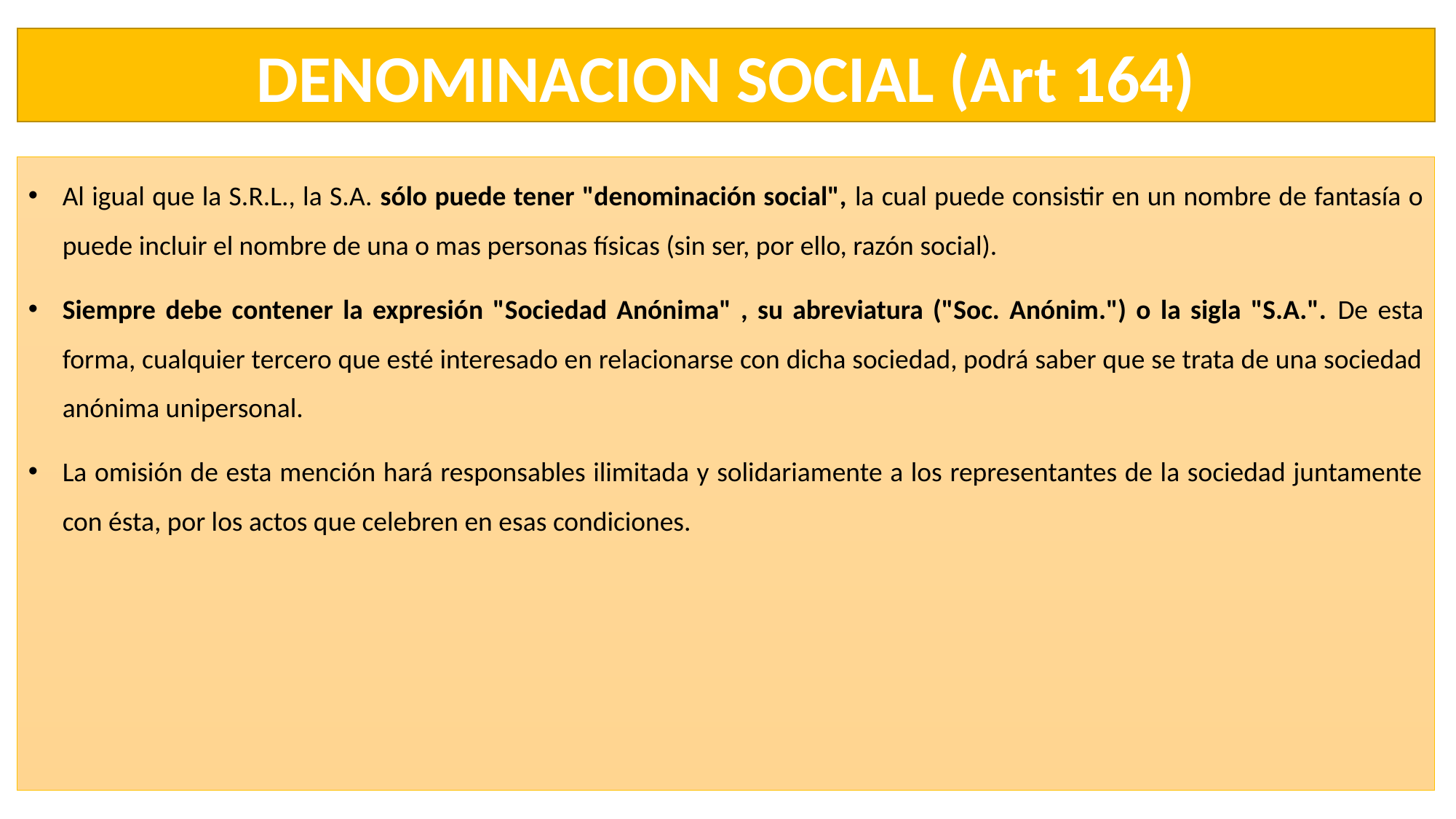

# DENOMINACION SOCIAL (Art 164)
Al igual que la S.R.L., la S.A. sólo puede tener "denominación social", la cual puede consistir en un nombre de fantasía o puede incluir el nombre de una o mas personas físicas (sin ser, por ello, razón social).
Siempre debe contener la expresión "Sociedad Anónima" , su abreviatura ("Soc. Anónim.") o la sigla "S.A.". De esta forma, cualquier tercero que esté interesado en relacionarse con dicha sociedad, podrá saber que se trata de una sociedad anónima unipersonal.
La omisión de esta mención hará responsables ilimitada y solidariamente a los representantes de la sociedad juntamente con ésta, por los actos que celebren en esas condiciones.